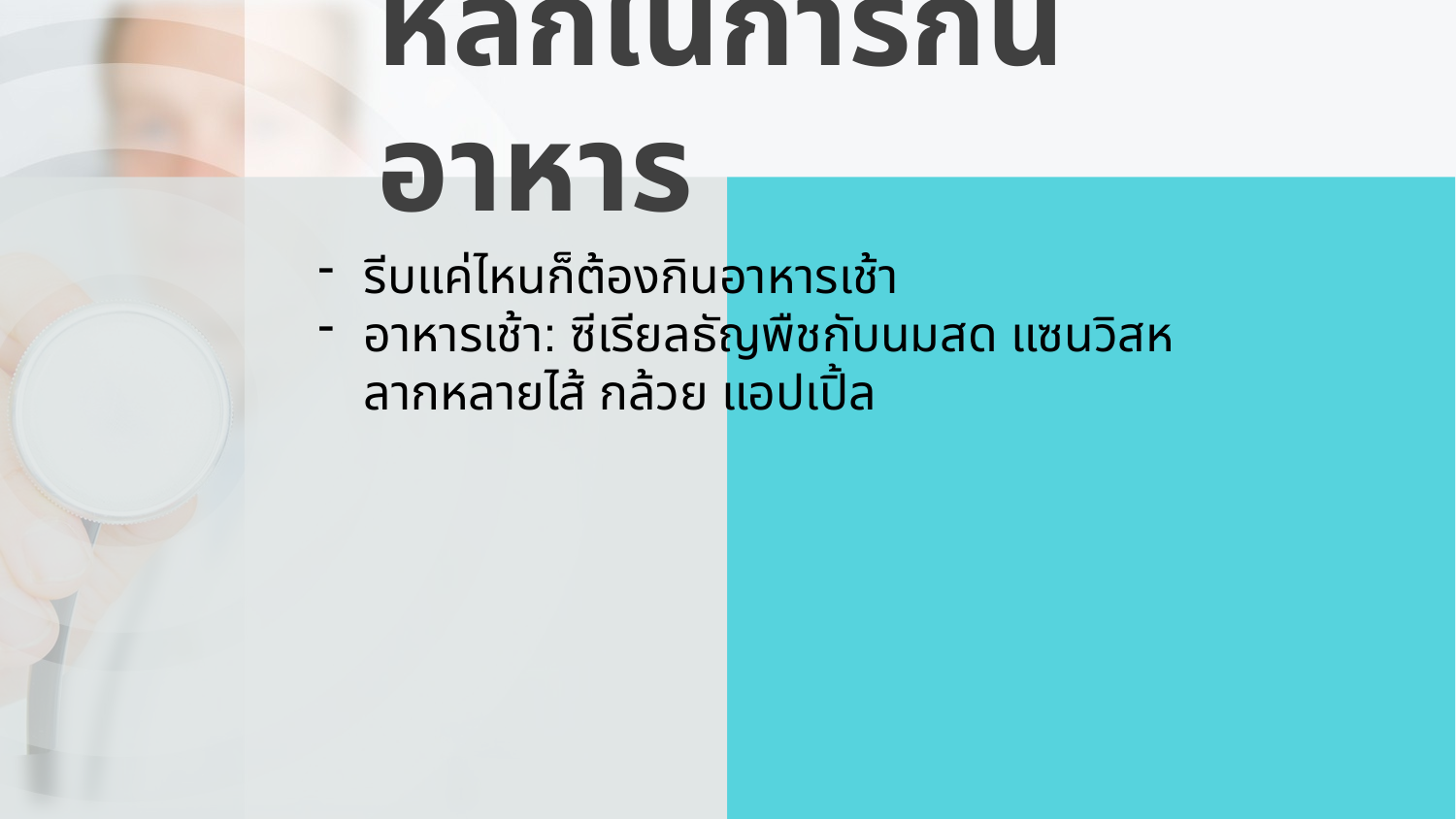

# หลักในการกินอาหาร

รีบแค่ไหนก็ต้องกินอาหารเช้า
อาหารเช้า: ซีเรียลธัญพืชกับนมสด แซนวิสหลากหลายไส้ กล้วย แอปเปิ้ล